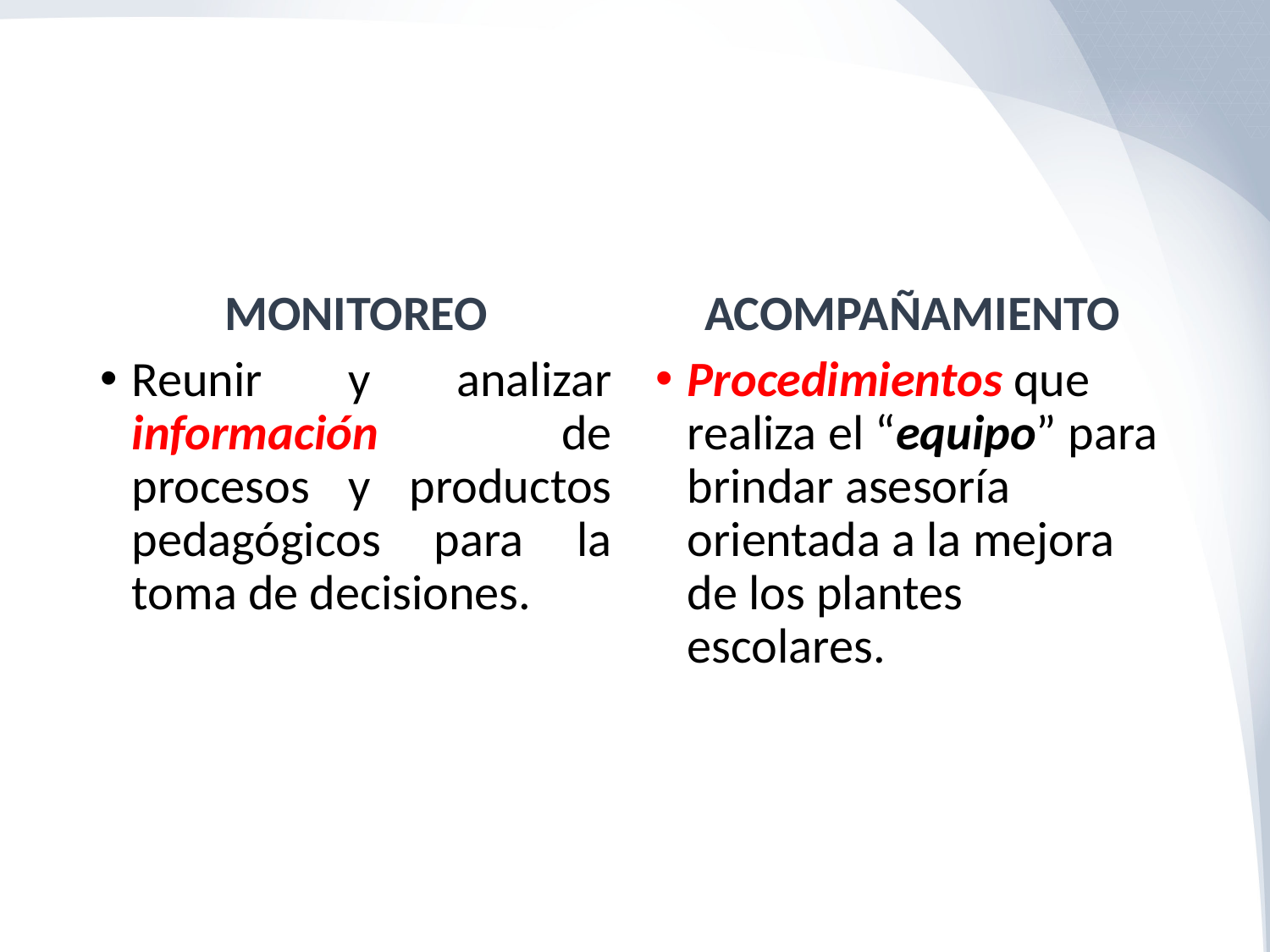

MONITOREO
ACOMPAÑAMIENTO
Reunir y analizar información de procesos y productos pedagógicos para la toma de decisiones.
Procedimientos que realiza el “equipo” para brindar asesoría orientada a la mejora de los plantes escolares.